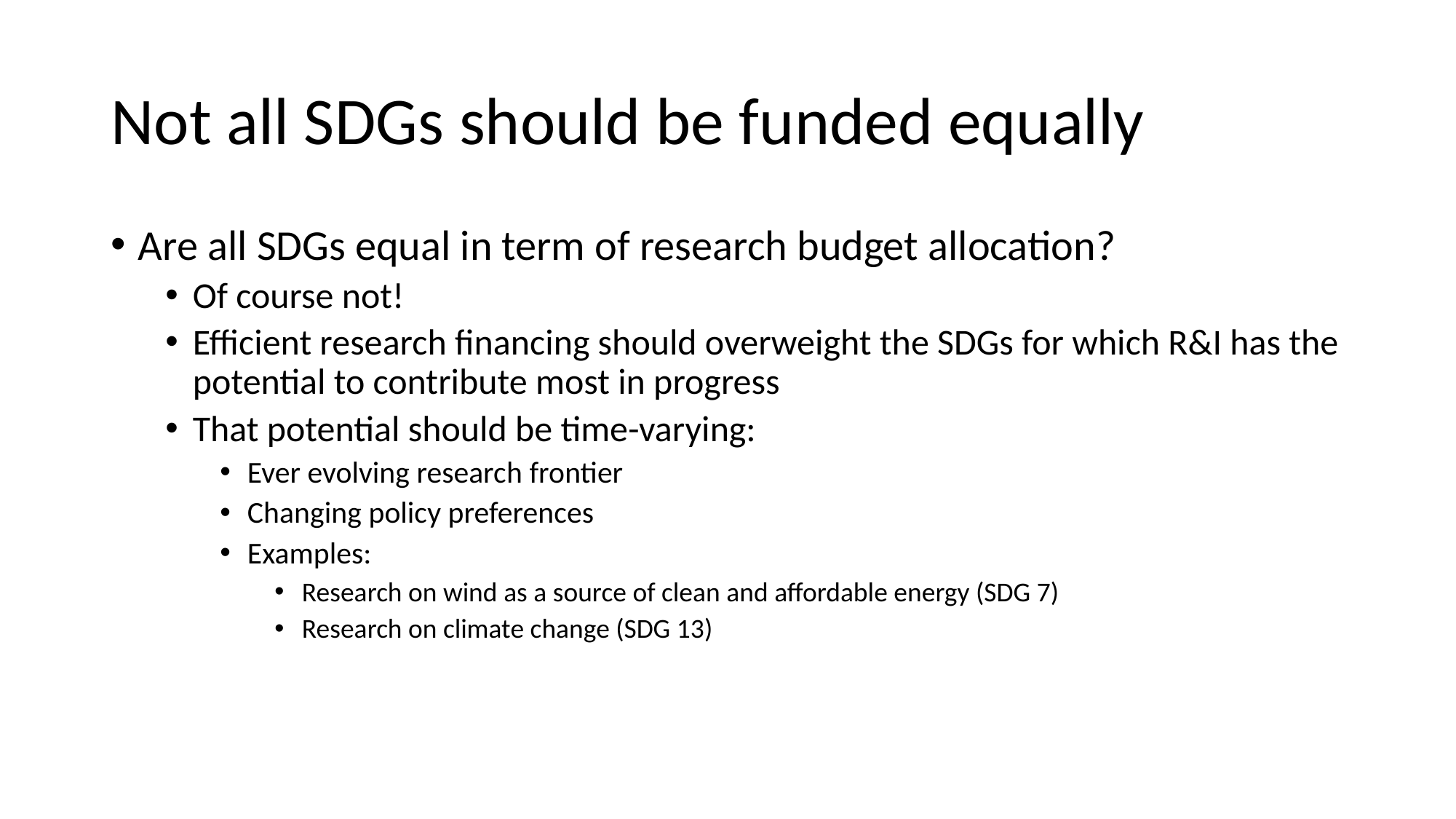

# Not all SDGs should be funded equally
Are all SDGs equal in term of research budget allocation?
Of course not!
Efficient research financing should overweight the SDGs for which R&I has the potential to contribute most in progress
That potential should be time-varying:
Ever evolving research frontier
Changing policy preferences
Examples:
Research on wind as a source of clean and affordable energy (SDG 7)
Research on climate change (SDG 13)